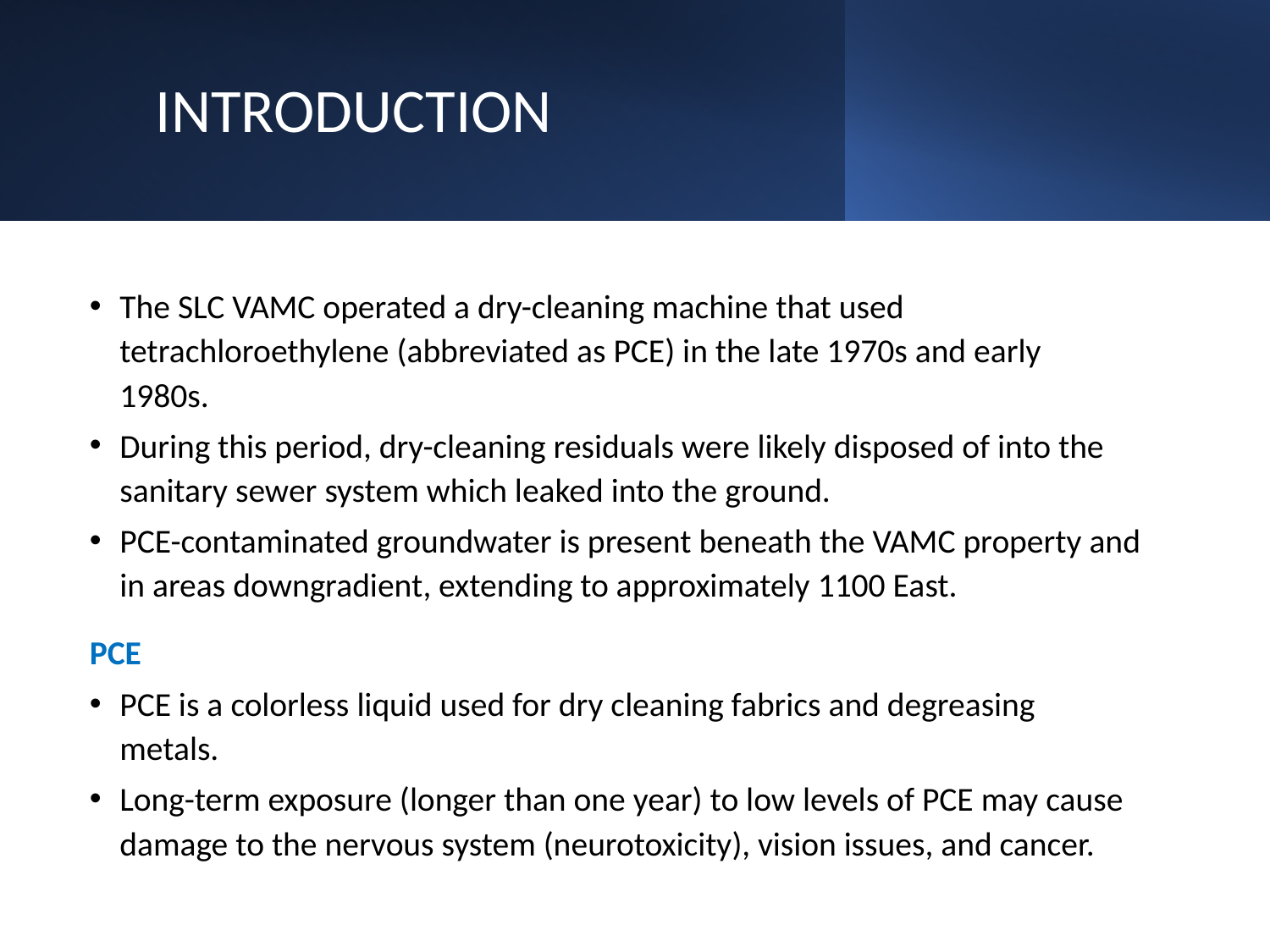

# Introduction
The SLC VAMC operated a dry-cleaning machine that used tetrachloroethylene (abbreviated as PCE) in the late 1970s and early 1980s.
During this period, dry-cleaning residuals were likely disposed of into the sanitary sewer system which leaked into the ground.
PCE-contaminated groundwater is present beneath the VAMC property and in areas downgradient, extending to approximately 1100 East.

PCE
PCE is a colorless liquid used for dry cleaning fabrics and degreasing metals.
Long-term exposure (longer than one year) to low levels of PCE may cause damage to the nervous system (neurotoxicity), vision issues, and cancer.